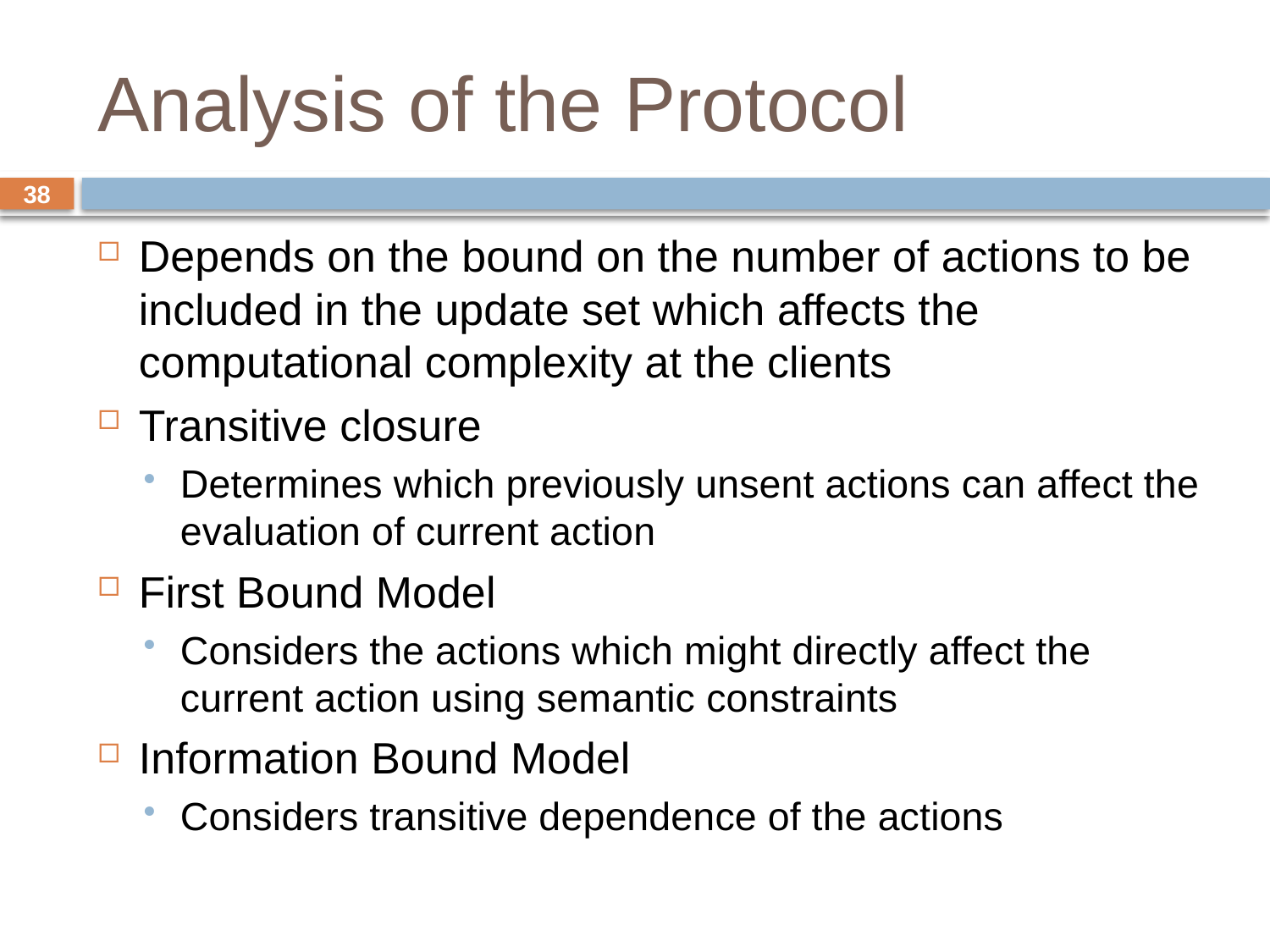

# Analysis of the Protocol
38
Depends on the bound on the number of actions to be included in the update set which affects the computational complexity at the clients
Transitive closure
Determines which previously unsent actions can affect the evaluation of current action
First Bound Model
Considers the actions which might directly affect the current action using semantic constraints
Information Bound Model
Considers transitive dependence of the actions